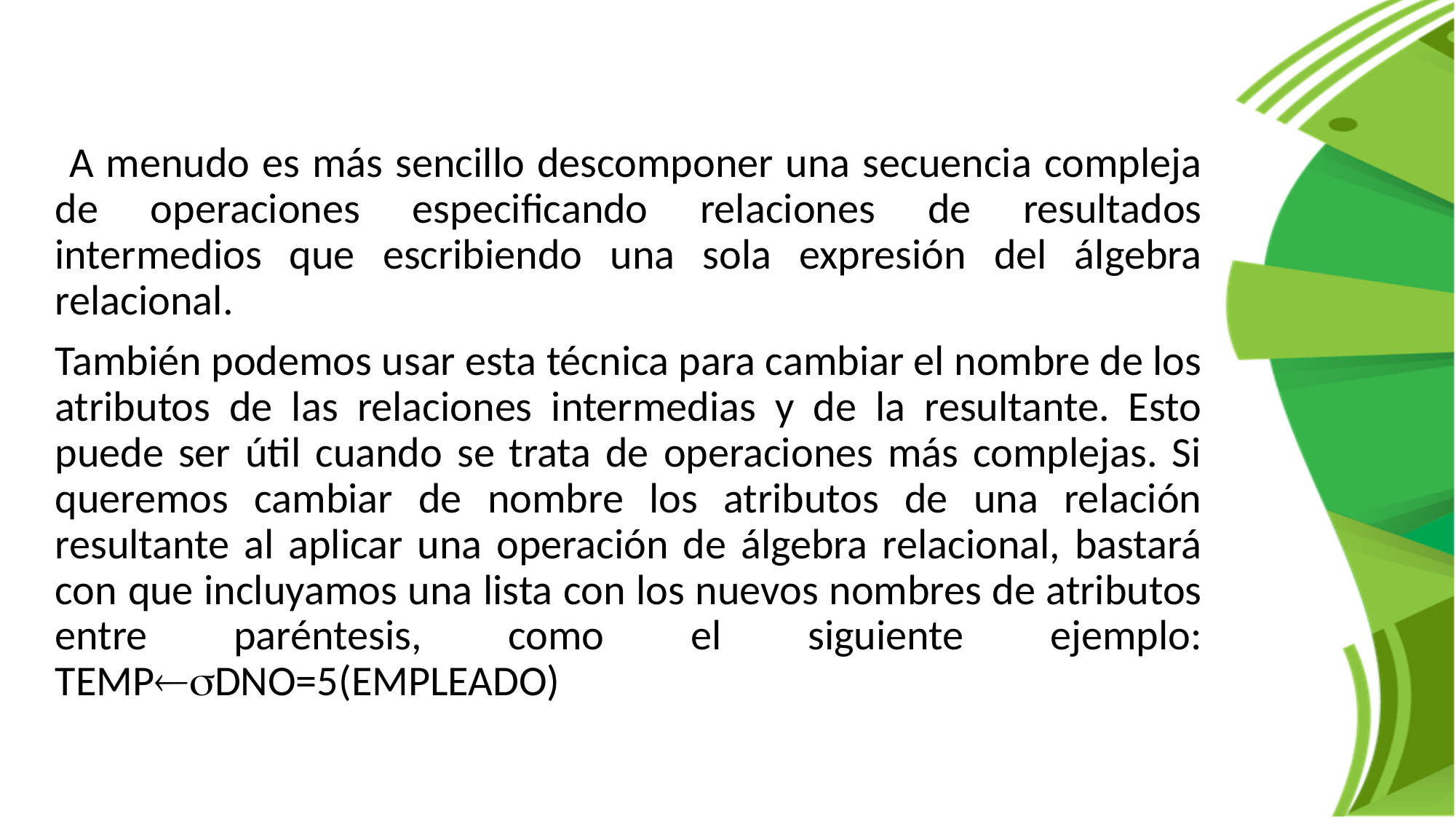

A menudo es más sencillo descomponer una secuencia compleja de operaciones especificando relaciones de resultados intermedios que escribiendo una sola expresión del álgebra relacional.
También podemos usar esta técnica para cambiar el nombre de los atributos de las relaciones intermedias y de la resultante. Esto puede ser útil cuando se trata de operaciones más complejas. Si queremos cambiar de nombre los atributos de una relación resultante al aplicar una operación de álgebra relacional, bastará con que incluyamos una lista con los nuevos nombres de atributos entre paréntesis, como el siguiente ejemplo: TEMP←σDNO=5(EMPLEADO)